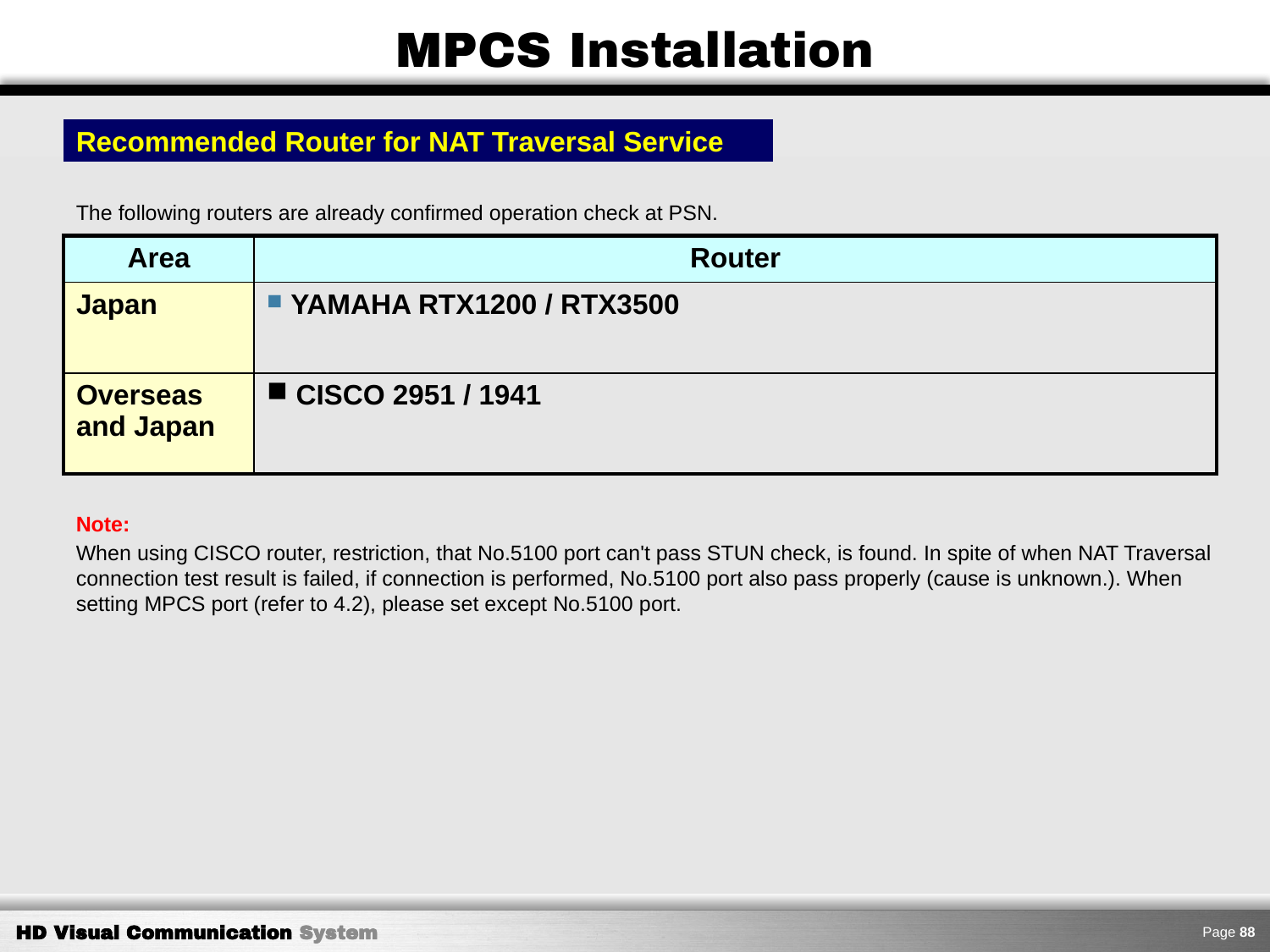

MPCS Installation
Recommended Router for NAT Traversal Service
The following routers are already confirmed operation check at PSN.
| Area | Router |
| --- | --- |
| Japan | YAMAHA RTX1200 / RTX3500 |
| Overseas and Japan | CISCO 2951 / 1941 |
Note:
When using CISCO router, restriction, that No.5100 port can't pass STUN check, is found. In spite of when NAT Traversal connection test result is failed, if connection is performed, No.5100 port also pass properly (cause is unknown.). When setting MPCS port (refer to 4.2), please set except No.5100 port.
Page 88